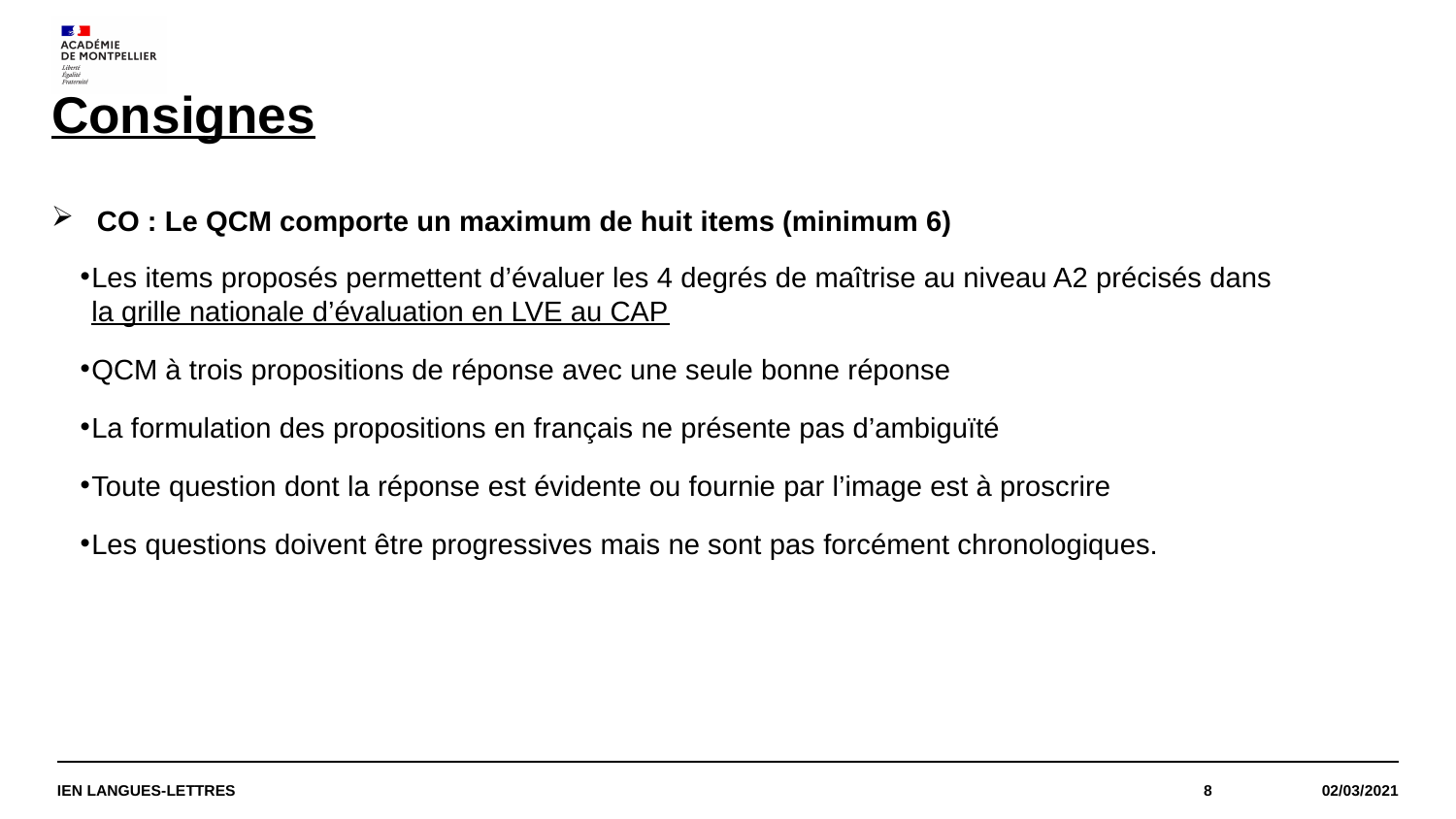

# Consignes
CO : Le QCM comporte un maximum de huit items (minimum 6)
Les items proposés permettent d’évaluer les 4 degrés de maîtrise au niveau A2 précisés dans la grille nationale d’évaluation en LVE au CAP
QCM à trois propositions de réponse avec une seule bonne réponse
La formulation des propositions en français ne présente pas d’ambiguïté
Toute question dont la réponse est évidente ou fournie par l’image est à proscrire
Les questions doivent être progressives mais ne sont pas forcément chronologiques.

IEN LANGUES-LETTRES
8
02/03/2021